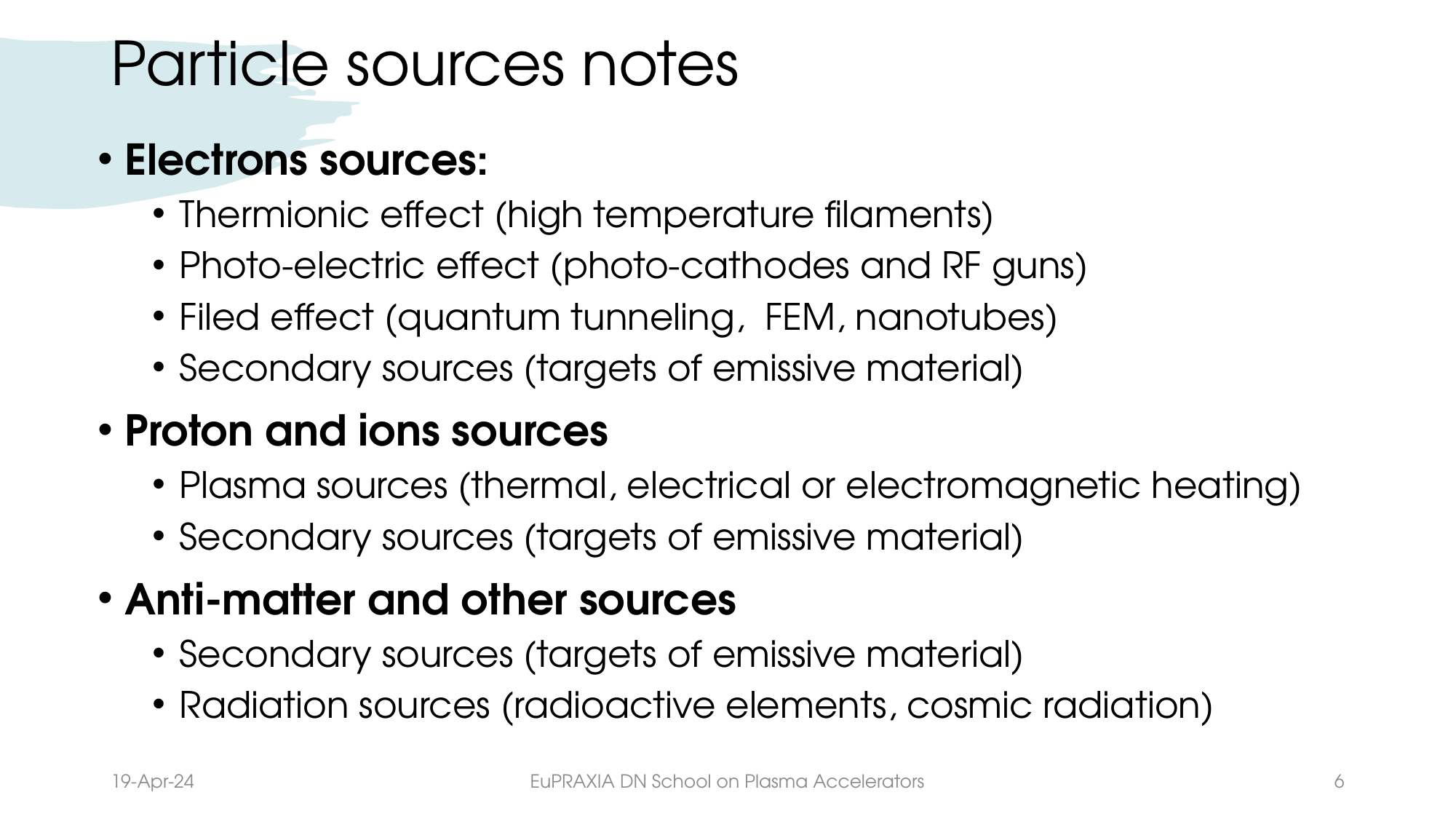

# Particle sources notes
Electrons sources:
Thermionic effect (high temperature filaments)
Photo-electric effect (photo-cathodes and RF guns)
Filed effect (quantum tunneling,  FEM, nanotubes)
Secondary sources (targets of emissive material)
Proton and ions sources
Plasma sources (thermal, electrical or electromagnetic heating)
Secondary sources (targets of emissive material)
Anti-matter and other sources
Secondary sources (targets of emissive material)
Radiation sources (radioactive elements, cosmic radiation)
19-Apr-24
EuPRAXIA DN School on Plasma Accelerators
6